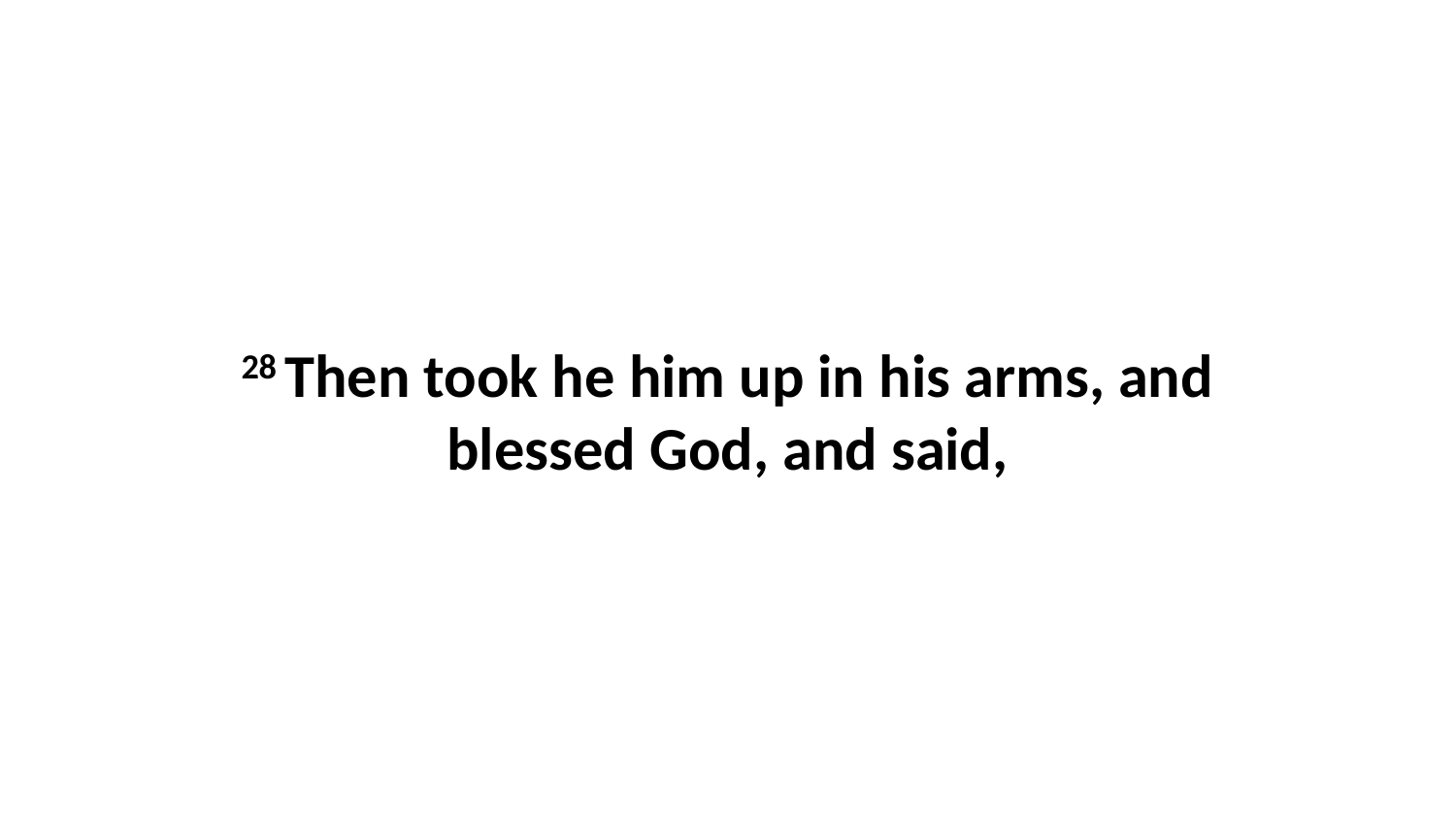

28 Then took he him up in his arms, and blessed God, and said,